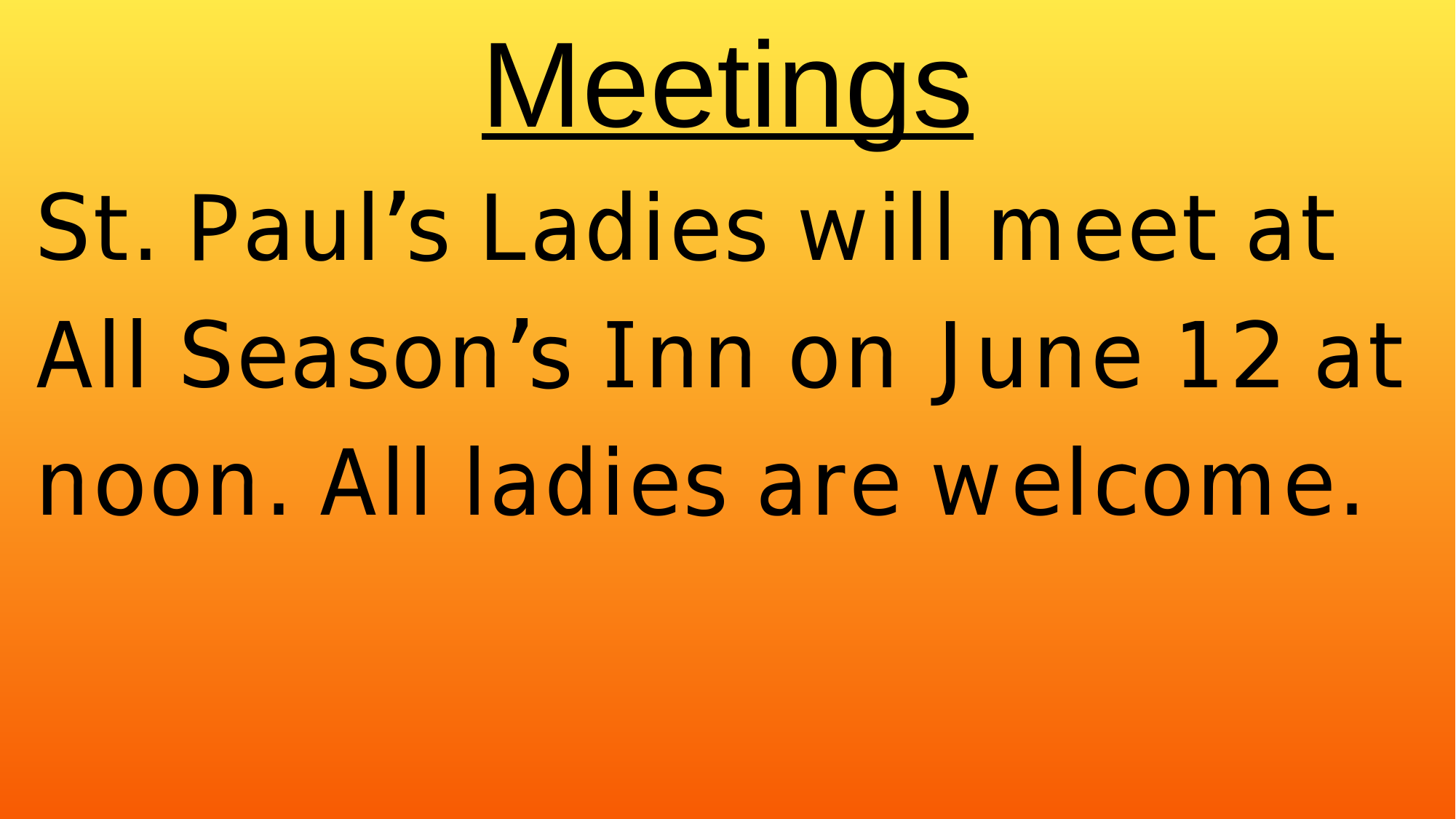

Meetings
 St. Paul’s Ladies will meet at
 All Season’s Inn on June 12 at
 noon. All ladies are welcome.